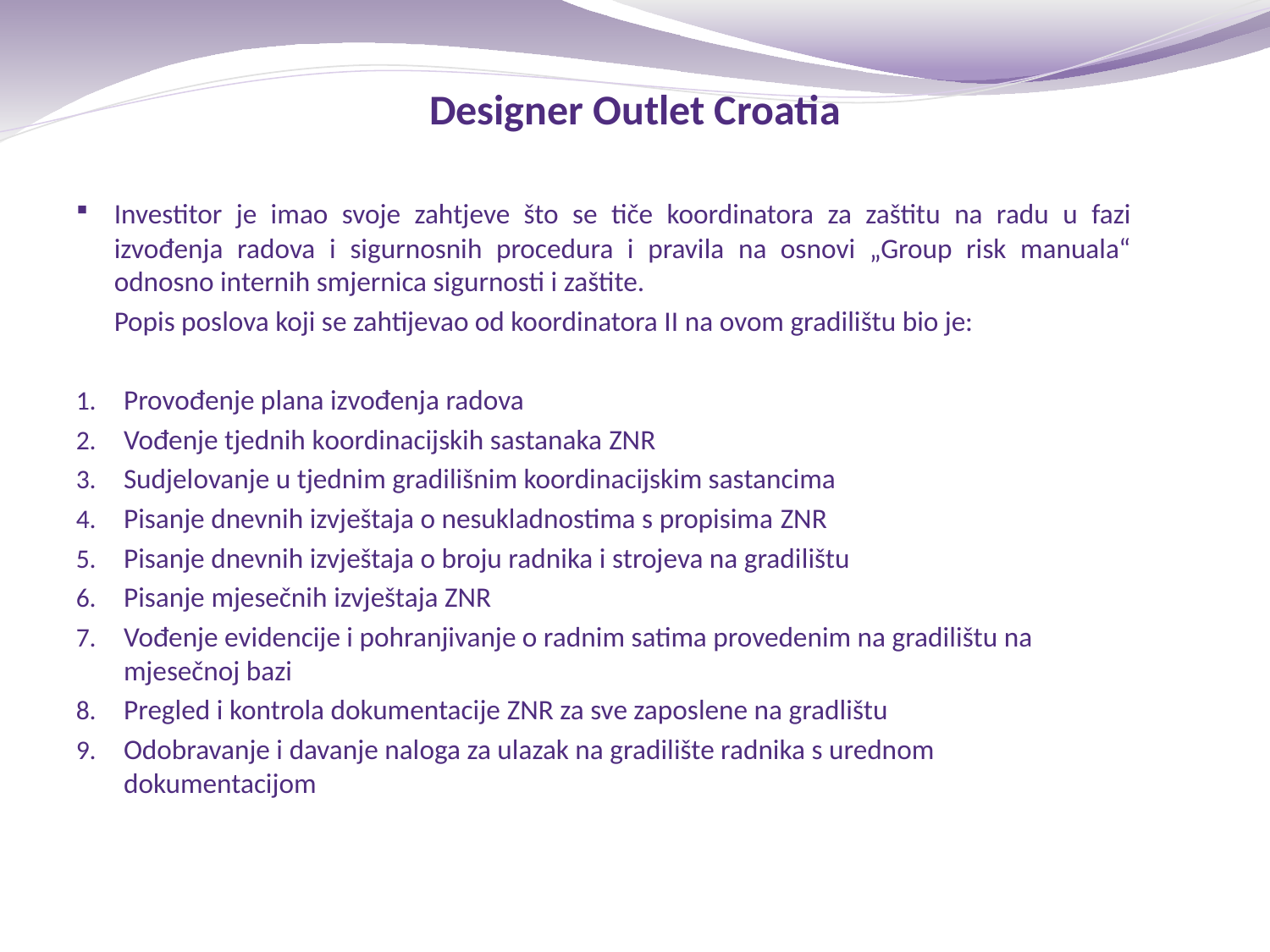

# Designer Outlet Croatia

Investitor je imao svoje zahtjeve što se tiče koordinatora za zaštitu na radu u fazi izvođenja radova i sigurnosnih procedura i pravila na osnovi „Group risk manuala“ odnosno internih smjernica sigurnosti i zaštite.
Popis poslova koji se zahtijevao od koordinatora II na ovom gradilištu bio je:

Provođenje plana izvođenja radova
Vođenje tjednih koordinacijskih sastanaka ZNR
Sudjelovanje u tjednim gradilišnim koordinacijskim sastancima
Pisanje dnevnih izvještaja o nesukladnostima s propisima ZNR
Pisanje dnevnih izvještaja o broju radnika i strojeva na gradilištu
Pisanje mjesečnih izvještaja ZNR
Vođenje evidencije i pohranjivanje o radnim satima provedenim na gradilištu na mjesečnoj bazi
Pregled i kontrola dokumentacije ZNR za sve zaposlene na gradlištu
Odobravanje i davanje naloga za ulazak na gradilište radnika s urednom dokumentacijom